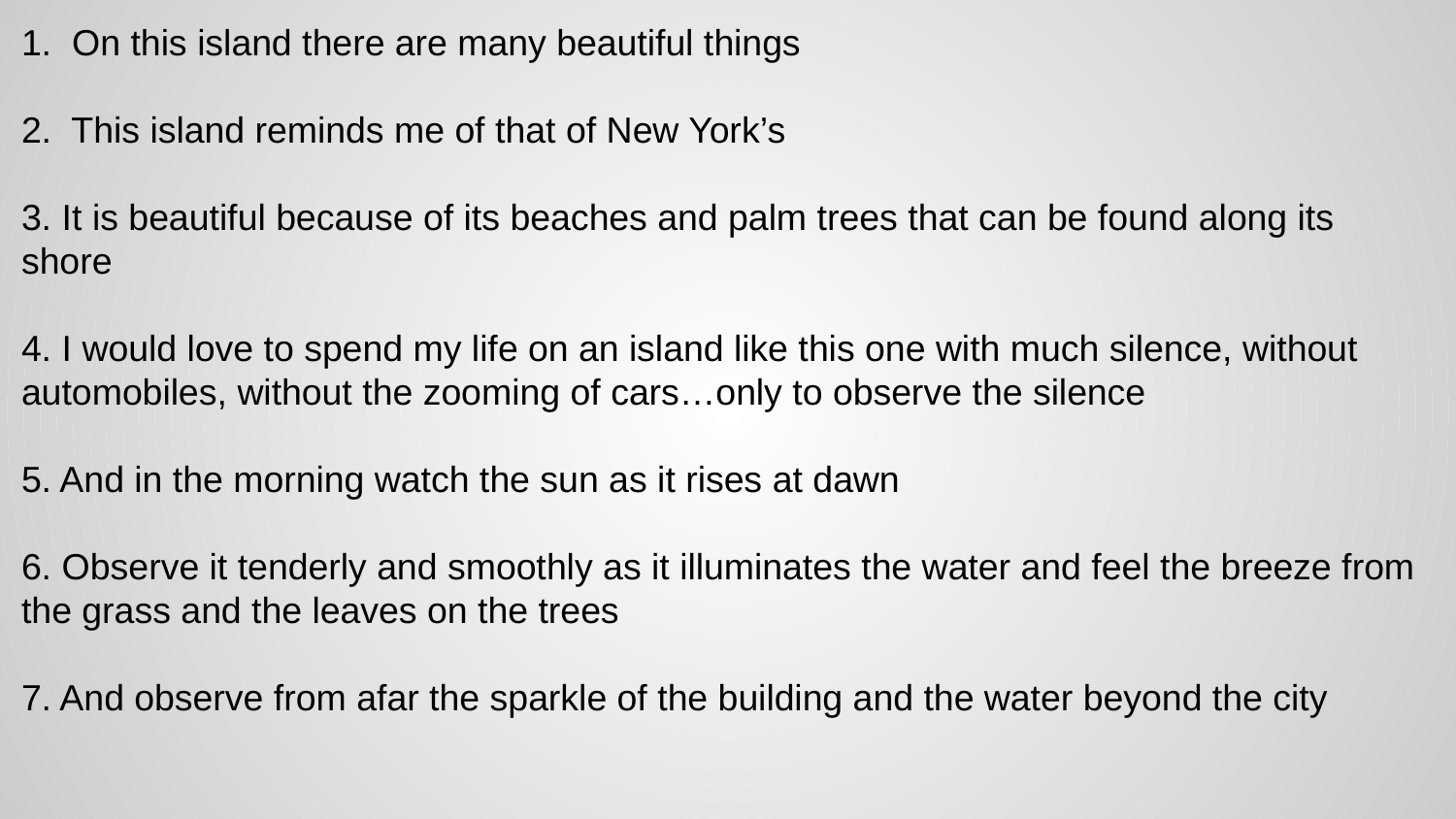

1.  On this island there are many beautiful things

2.  This island reminds me of that of New York’s

3. It is beautiful because of its beaches and palm trees that can be found along its shore

4. I would love to spend my life on an island like this one with much silence, without automobiles, without the zooming of cars…only to observe the silence

5. And in the morning watch the sun as it rises at dawn

6. Observe it tenderly and smoothly as it illuminates the water and feel the breeze from the grass and the leaves on the trees

7. And observe from afar the sparkle of the building and the water beyond the city